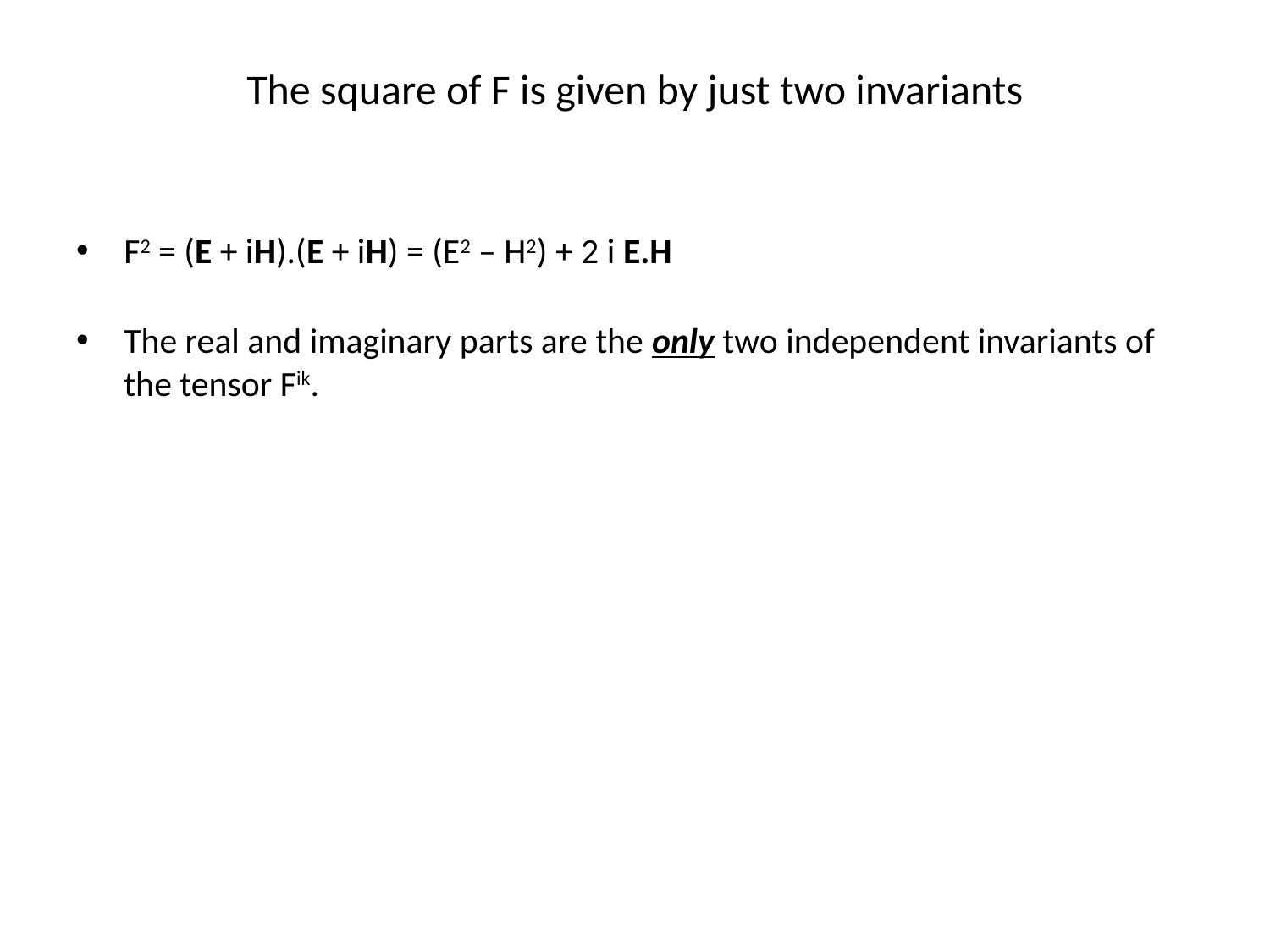

# The square of F is given by just two invariants
F2 = (E + iH).(E + iH) = (E2 – H2) + 2 i E.H

The real and imaginary parts are the only two independent invariants of the tensor Fik.